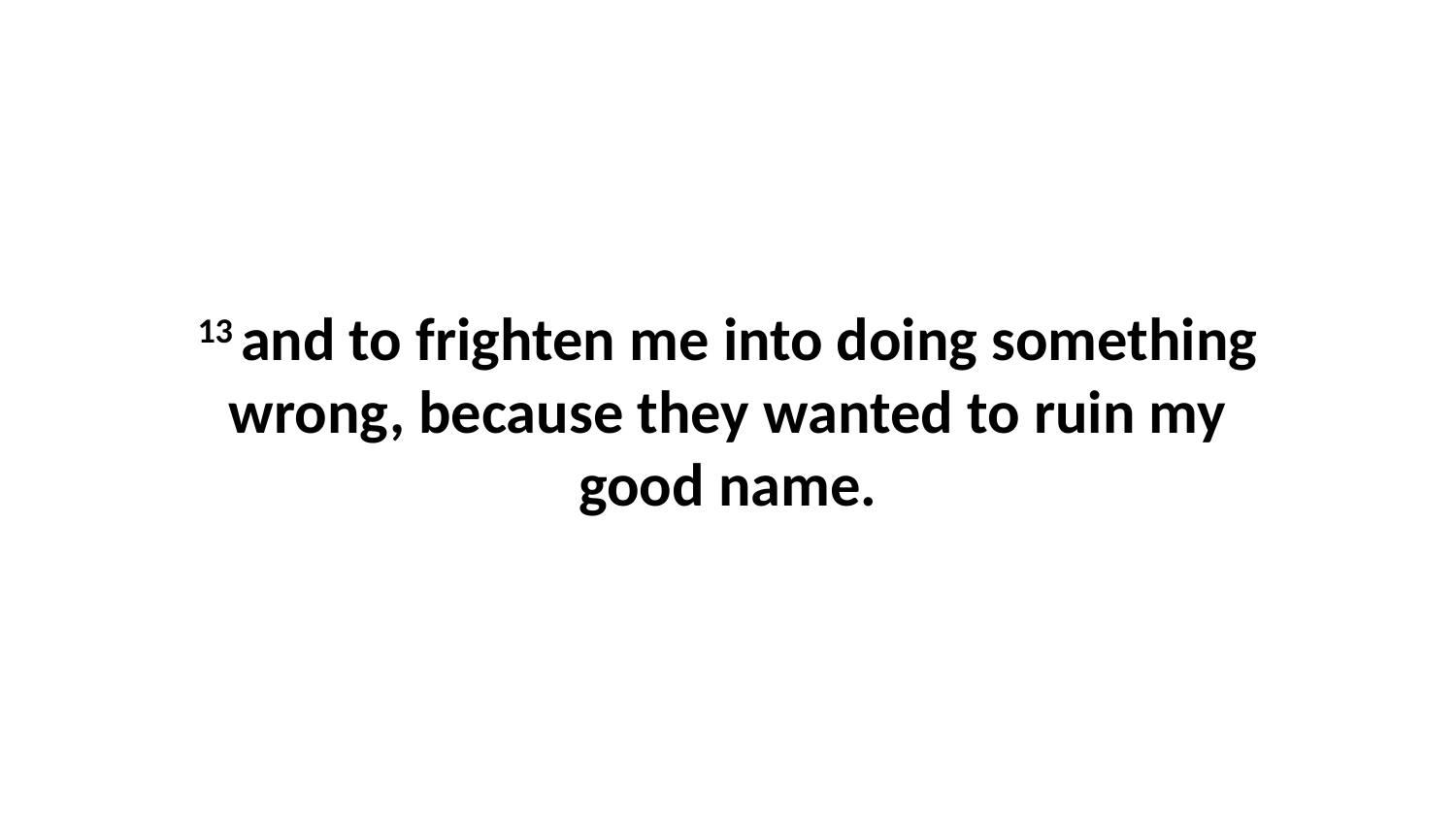

13 and to frighten me into doing something wrong, because they wanted to ruin my good name.